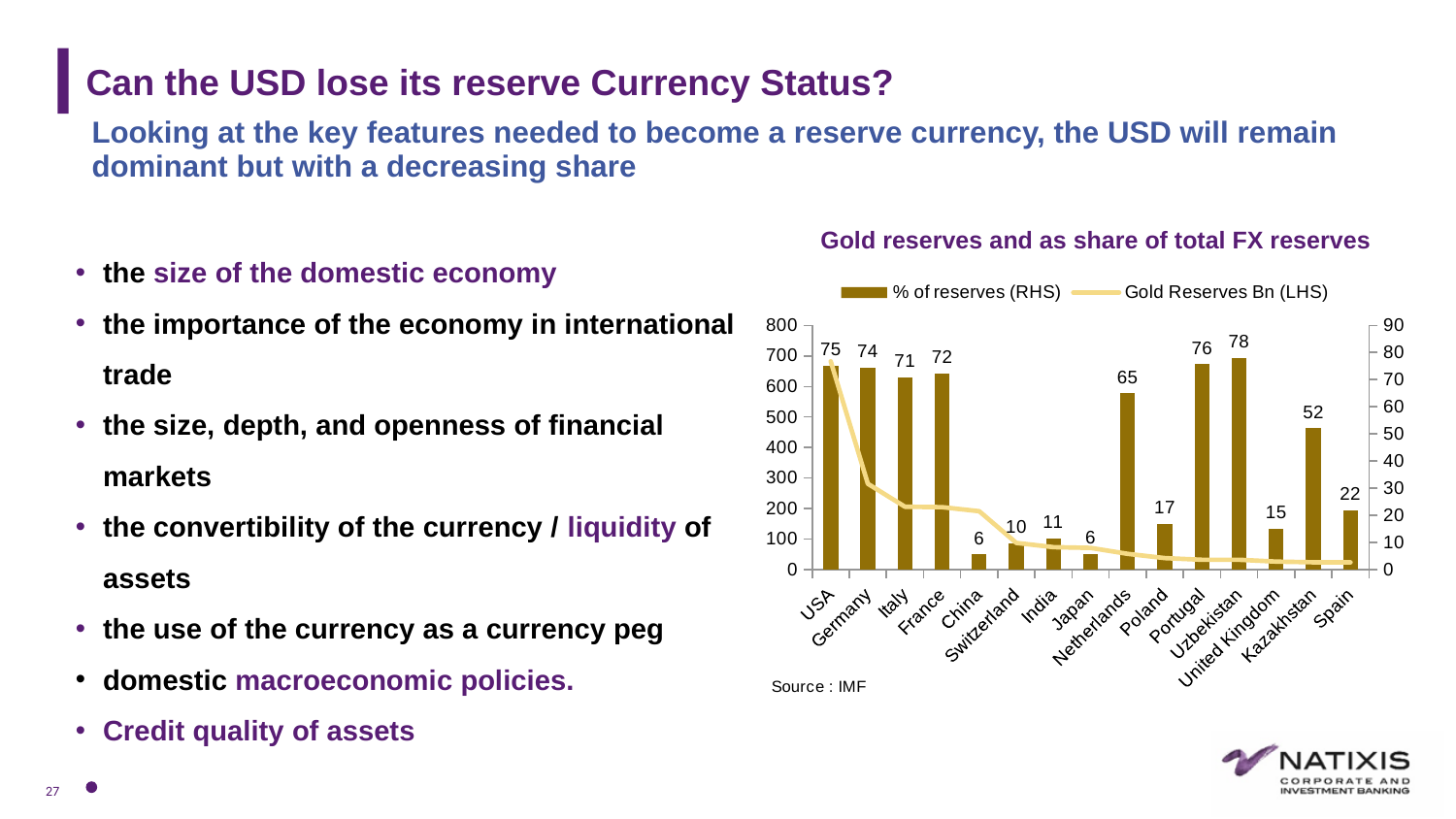

# Can the USD lose its reserve Currency Status?

Looking at the key features needed to become a reserve currency, the USD will remain dominant but with a decreasing share

Gold reserves and as share of total FX reserves
the size of the domestic economy
the importance of the economy in international trade
the size, depth, and openness of financial markets
the convertibility of the currency / liquidity of assets
the use of the currency as a currency peg
domestic macroeconomic policies.
Credit quality of assets

### Chart

| Category | % of reserves (RHS) | Gold Reserves Bn (LHS) |
|---|---|---|
| USA | 74.97 | 682.27685 |
| Germany | 74.39 | 281.14357 |
| Italy | 70.79 | 205.67274 |
| France | 72.27 | 204.4282 |
| China | 5.53 | 191.22094 |
| Switzerland | 9.59 | 87.23526 |
| India | 11.35 | 73.49828 |
| Japan | 5.77 | 70.9646 |
| Netherlands | 64.93 | 51.37579 |
| Poland | 16.85 | 37.60003 |
| Portugal | 75.65 | 32.099759999999996 |
| Uzbekistan | 77.82 | 32.09193 |
| United Kingdom | 14.91 | 26.02849 |
| Kazakhstan | 52.03 | 23.827779999999997 |
| Spain | 21.92 | 23.62018 |
27